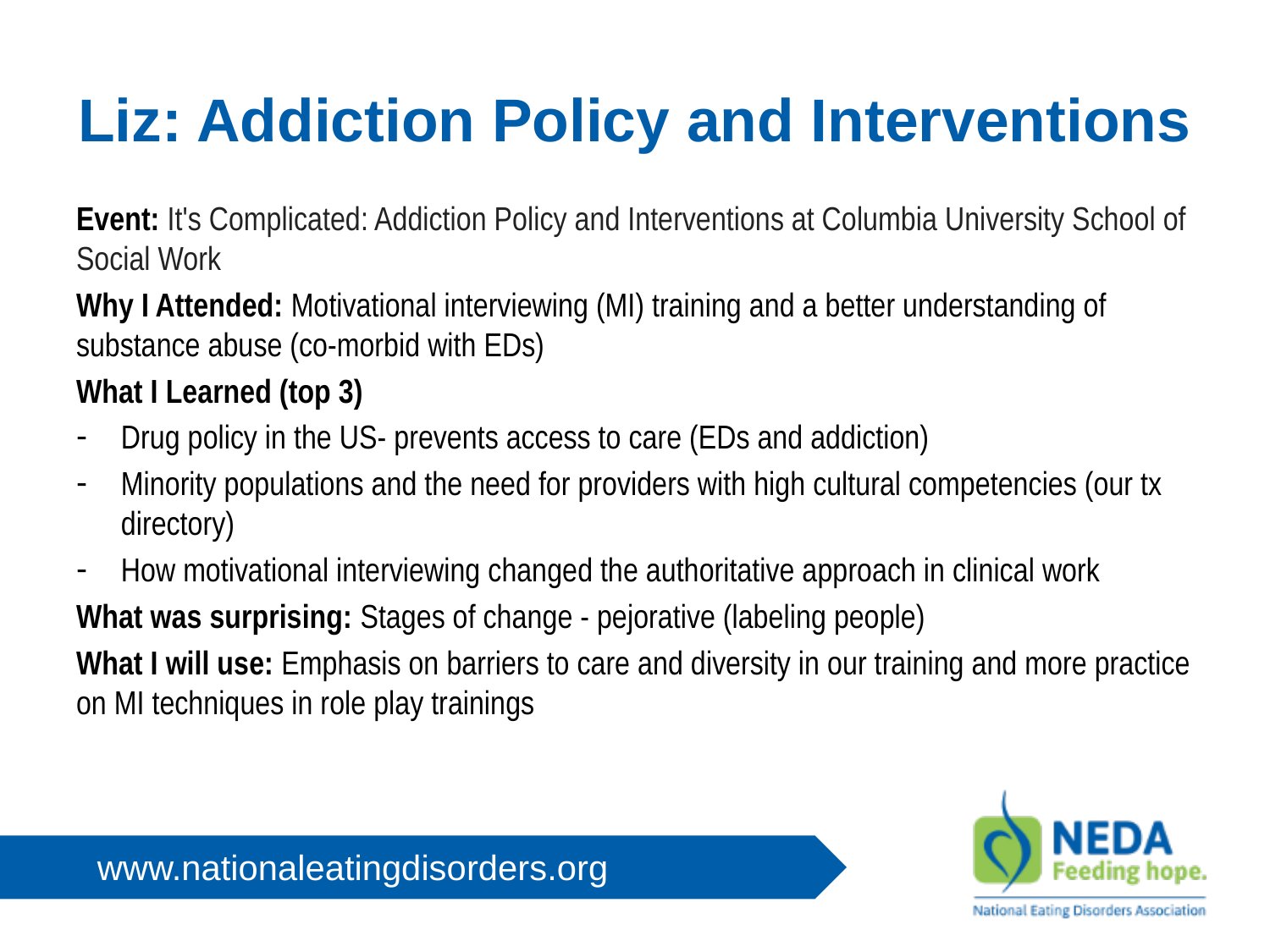

# Liz: Addiction Policy and Interventions
Event: It's Complicated: Addiction Policy and Interventions at Columbia University School of Social Work
Why I Attended: Motivational interviewing (MI) training and a better understanding of substance abuse (co-morbid with EDs)
What I Learned (top 3)
Drug policy in the US- prevents access to care (EDs and addiction)
Minority populations and the need for providers with high cultural competencies (our tx directory)
How motivational interviewing changed the authoritative approach in clinical work
What was surprising: Stages of change - pejorative (labeling people)
What I will use: Emphasis on barriers to care and diversity in our training and more practice on MI techniques in role play trainings